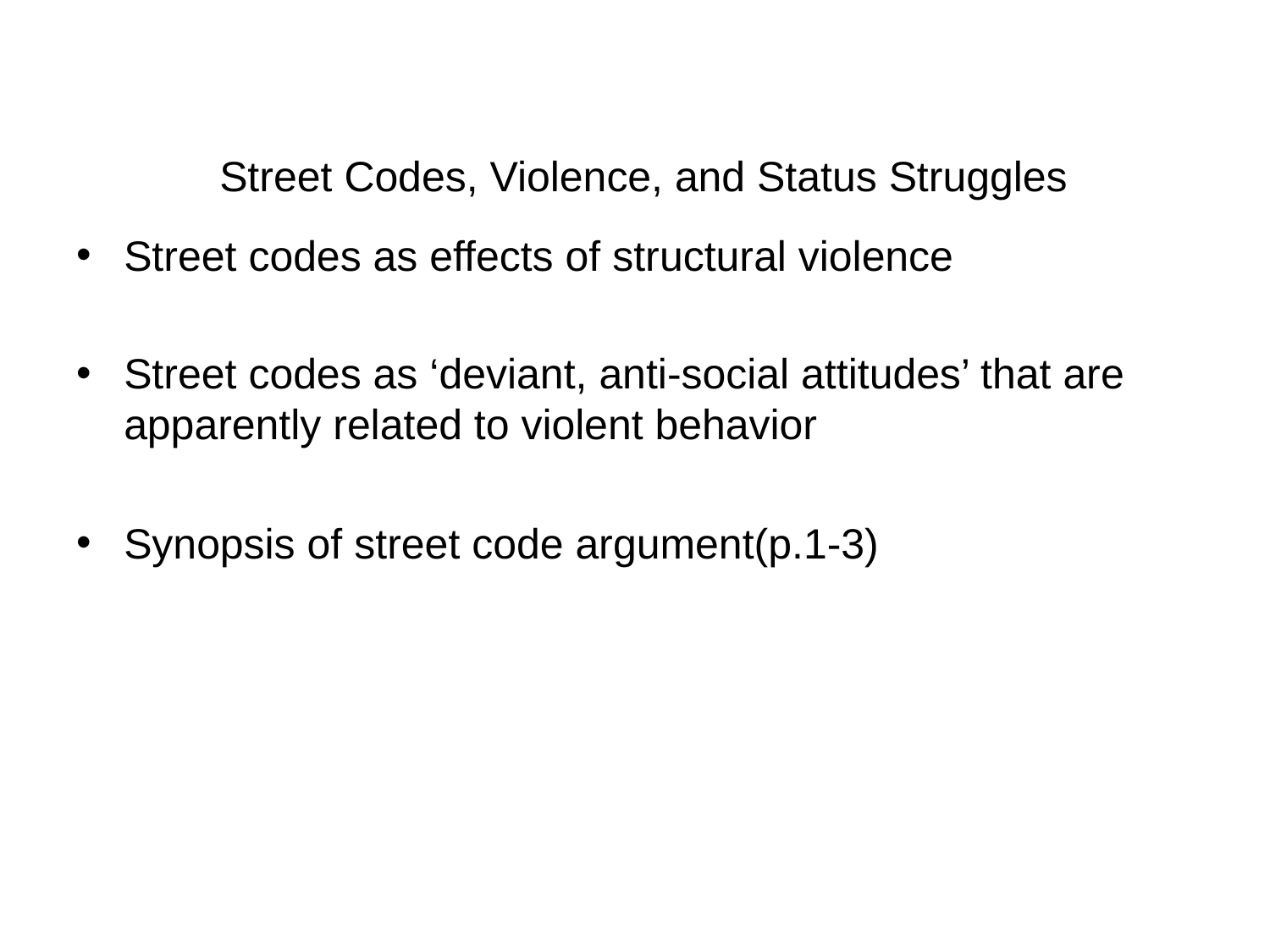

# Street Codes, Violence, and Status Struggles
Street codes as effects of structural violence

Street codes as ‘deviant, anti-social attitudes’ that are apparently related to violent behavior

Synopsis of street code argument(p.1-3)